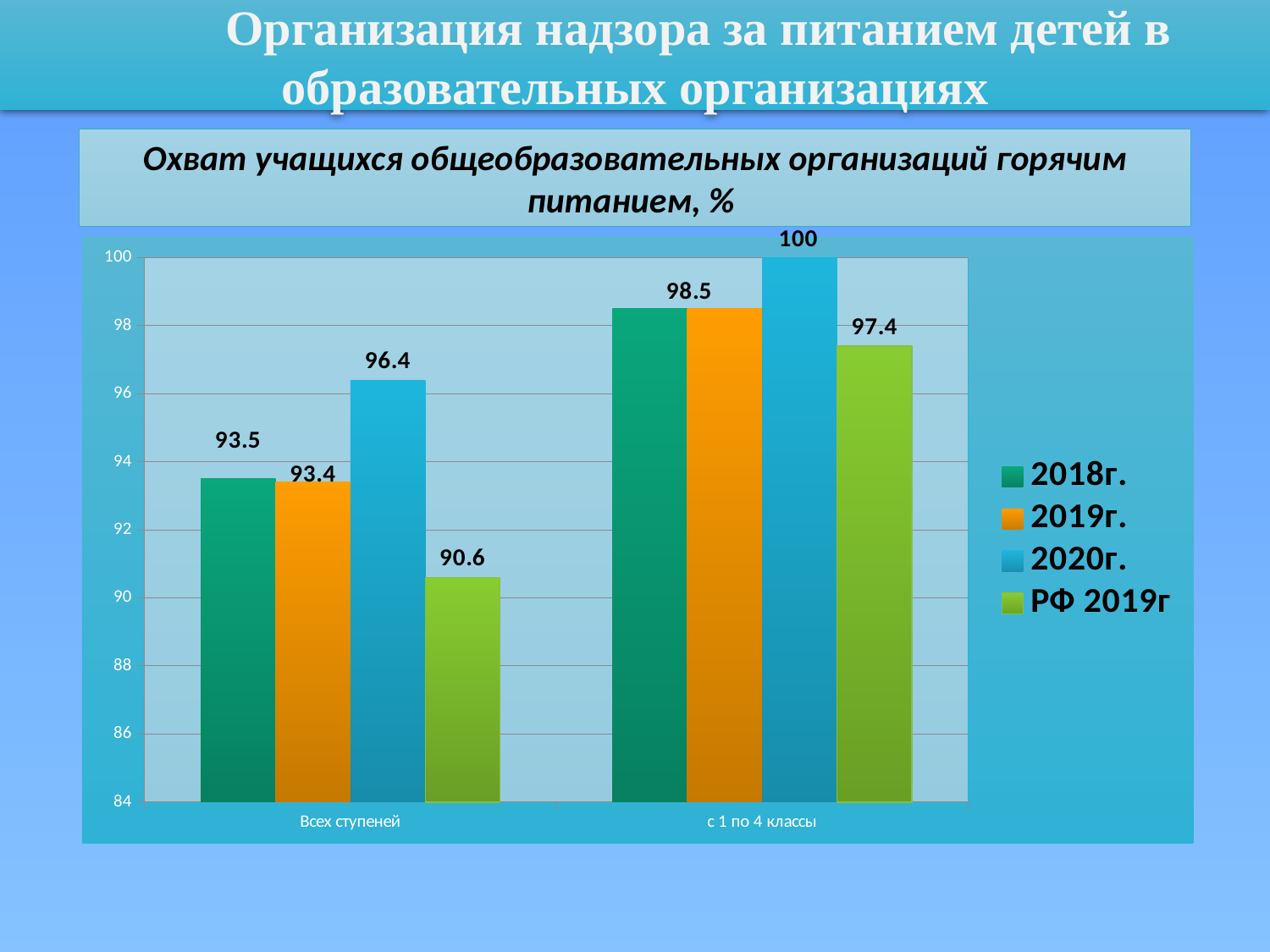

Организация надзора за питанием детей в образовательных организациях
Охват учащихся общеобразовательных организаций горячим питанием, %

### Chart

| Category | 2018г. | 2019г. | 2020г. | РФ 2019г |
|---|---|---|---|---|
| Всех ступеней | 93.5 | 93.4 | 96.4 | 90.6 |
| с 1 по 4 классы | 98.5 | 98.5 | 100.0 | 97.4 |